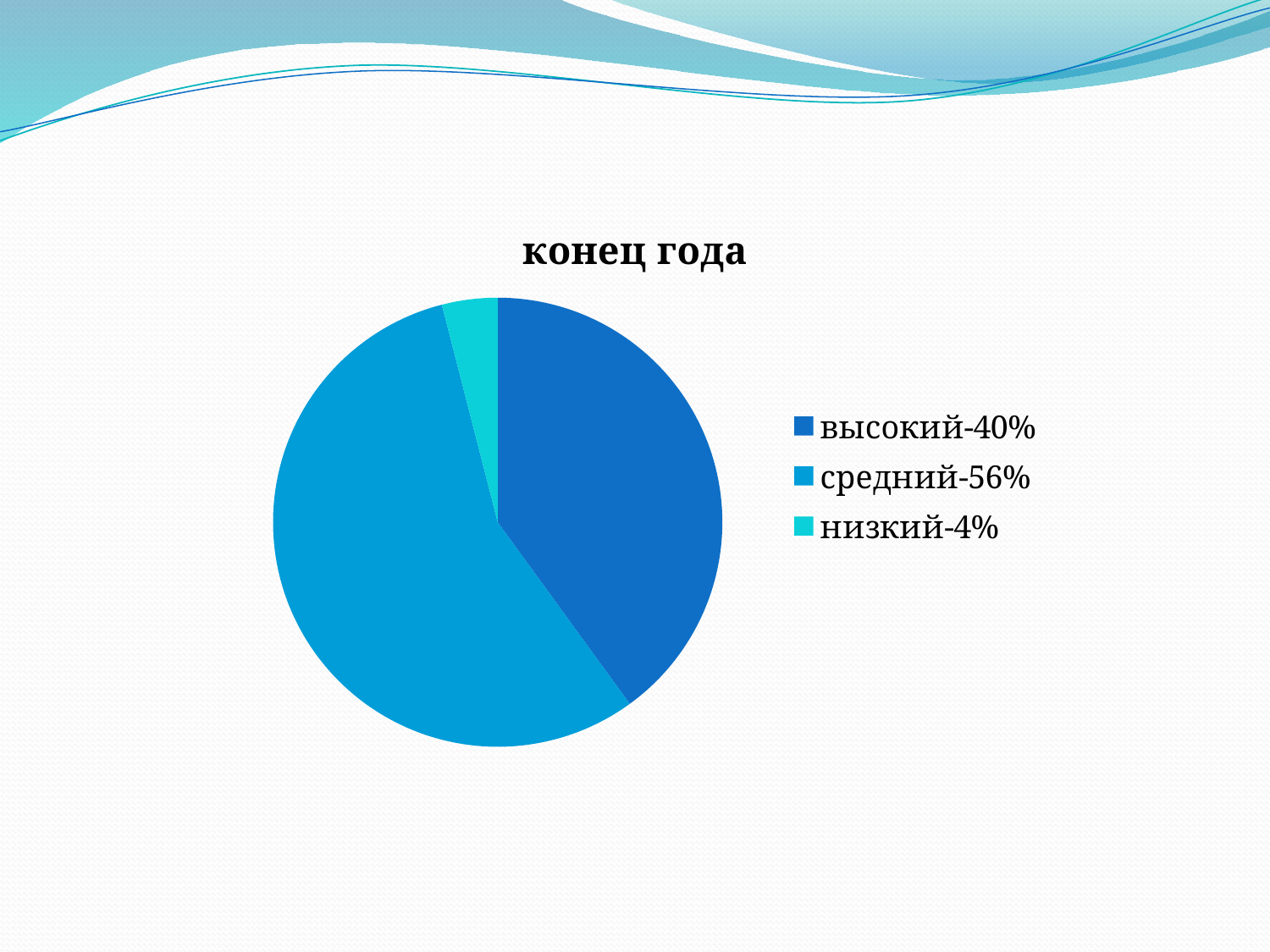

### Chart:

| Category | конец года |
|---|---|
| высокий-40% | 10.0 |
| средний-56% | 14.0 |
| низкий-4% | 1.0 |